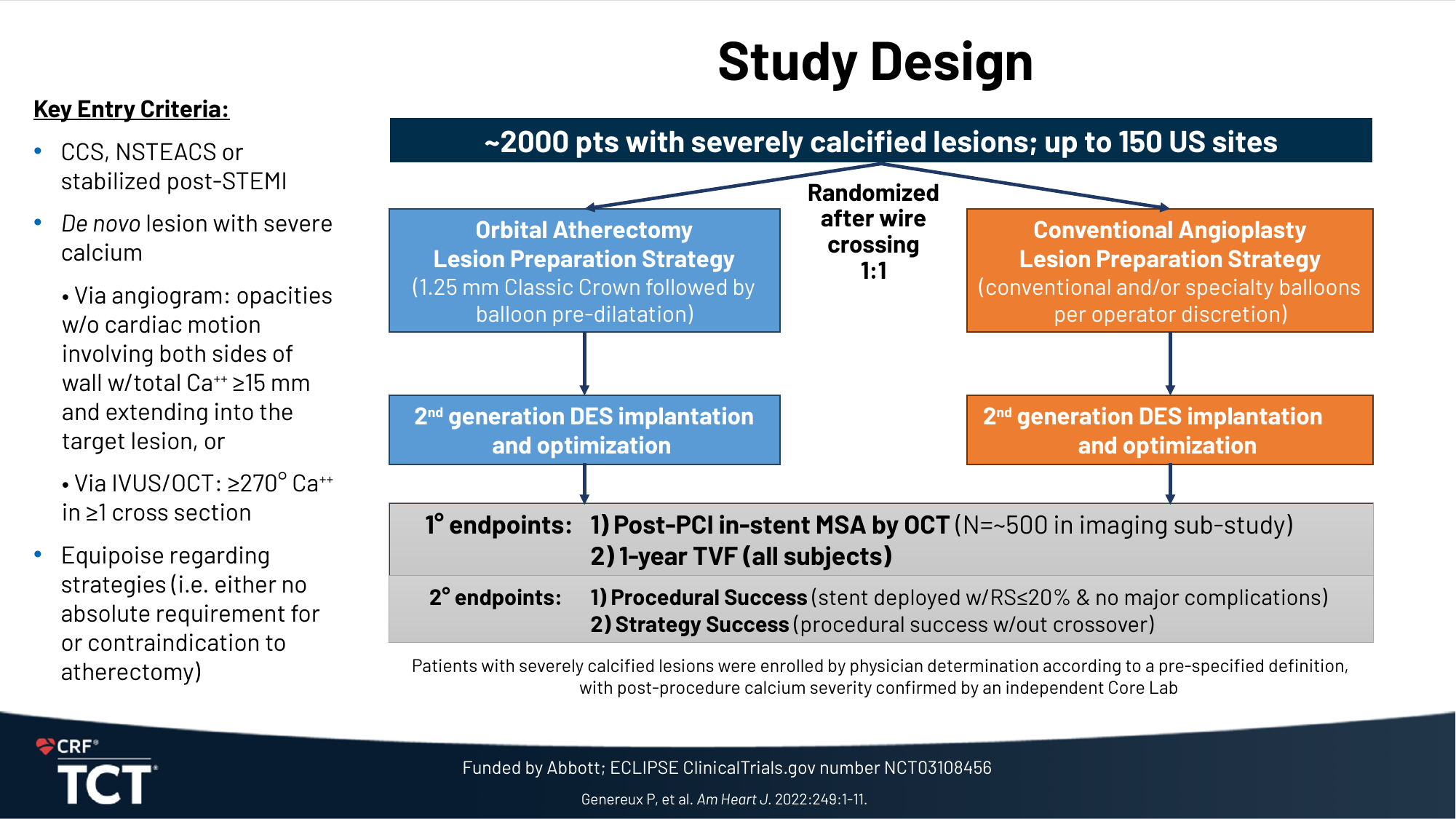

# Study Design
~2000 pts with severely calcified lesions; up to 150 US sites
Randomized
after wire crossing
1:1
Key Entry Criteria:
CCS, NSTEACS or stabilized post-STEMI
De novo lesion with severe calcium
• Via angiogram: opacities w/o cardiac motion involving both sides of wall w/total Ca++ ≥15 mm and extending into the target lesion, or
• Via IVUS/OCT: ≥270° Ca++ in ≥1 cross section
Equipoise regarding strategies (i.e. either no absolute requirement for or contraindication to atherectomy)

Orbital Atherectomy
Lesion Preparation Strategy
(1.25 mm Classic Crown followed by balloon pre-dilatation)
Conventional Angioplasty
Lesion Preparation Strategy
(conventional and/or specialty balloons per operator discretion)
2nd generation DES implantation and optimization
2nd generation DES implantation        and optimization
     1° endpoints: 	1) Post-PCI in-stent MSA by OCT (N=~500 in imaging sub-study)
	2) 1-year TVF (all subjects)
      2° endpoints: 	1) Procedural Success (stent deployed w/RS≤20% & no major complications)
	2) Strategy Success (procedural success w/out crossover)
Patients with severely calcified lesions were enrolled by physician determination according to a pre-specified definition, with post-procedure calcium severity confirmed by an independent Core Lab
Funded by Abbott; ECLIPSE ClinicalTrials.gov number NCT03108456
Genereux P, et al. Am Heart J. 2022:249:1-11.